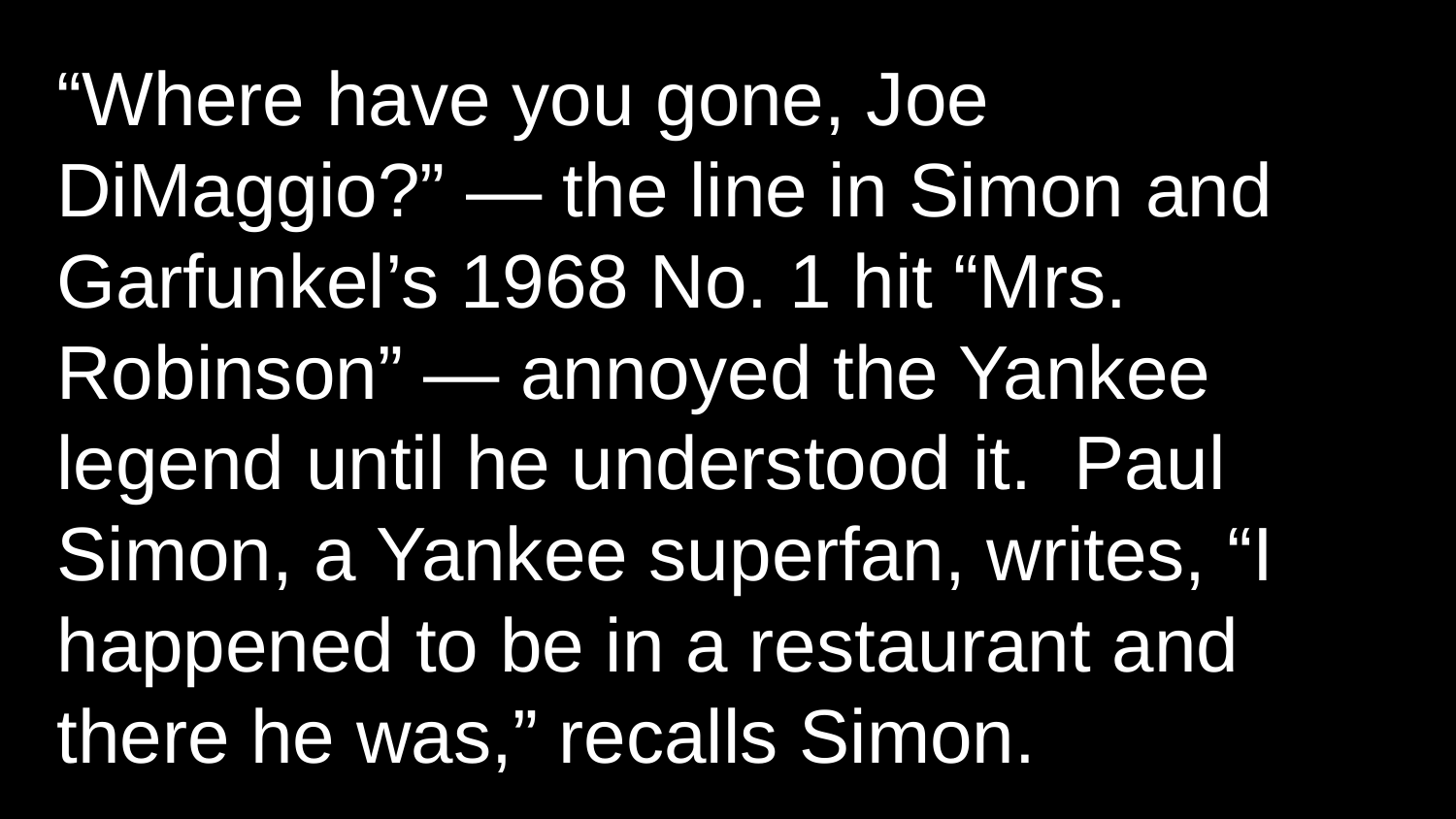

“Where have you gone, Joe DiMaggio?” — the line in Simon and Garfunkel’s 1968 No. 1 hit “Mrs. Robinson” — annoyed the Yankee legend until he understood it.  Paul Simon, a Yankee superfan, writes, “I happened to be in a restaurant and there he was,” recalls Simon.